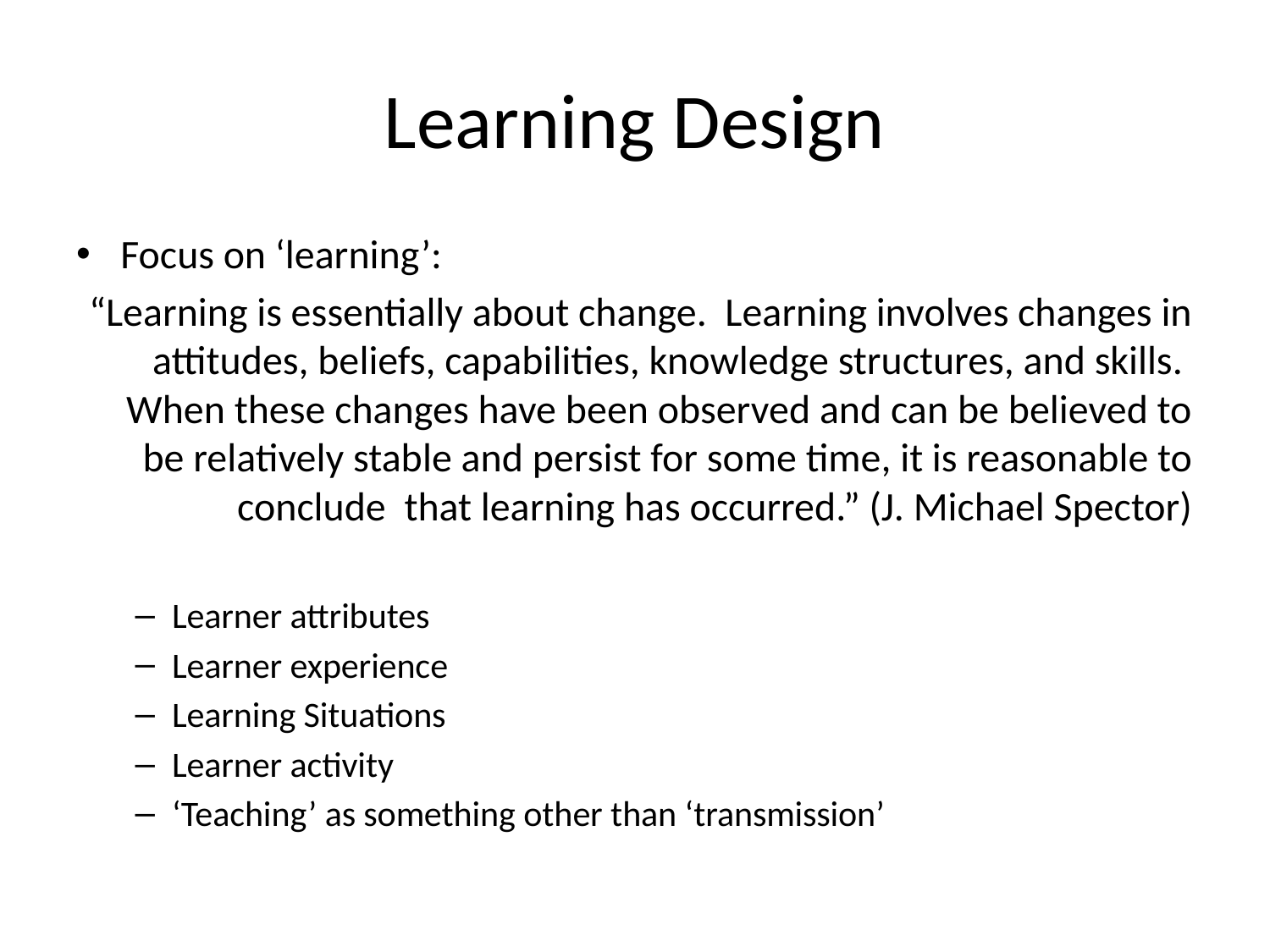

# Learning Design
Focus on ‘learning’:
“Learning is essentially about change.  Learning involves changes in attitudes, beliefs, capabilities, knowledge structures, and skills.  When these changes have been observed and can be believed to be relatively stable and persist for some time, it is reasonable to conclude  that learning has occurred.” (J. Michael Spector)

Learner attributes
Learner experience
Learning Situations
Learner activity
‘Teaching’ as something other than ‘transmission’